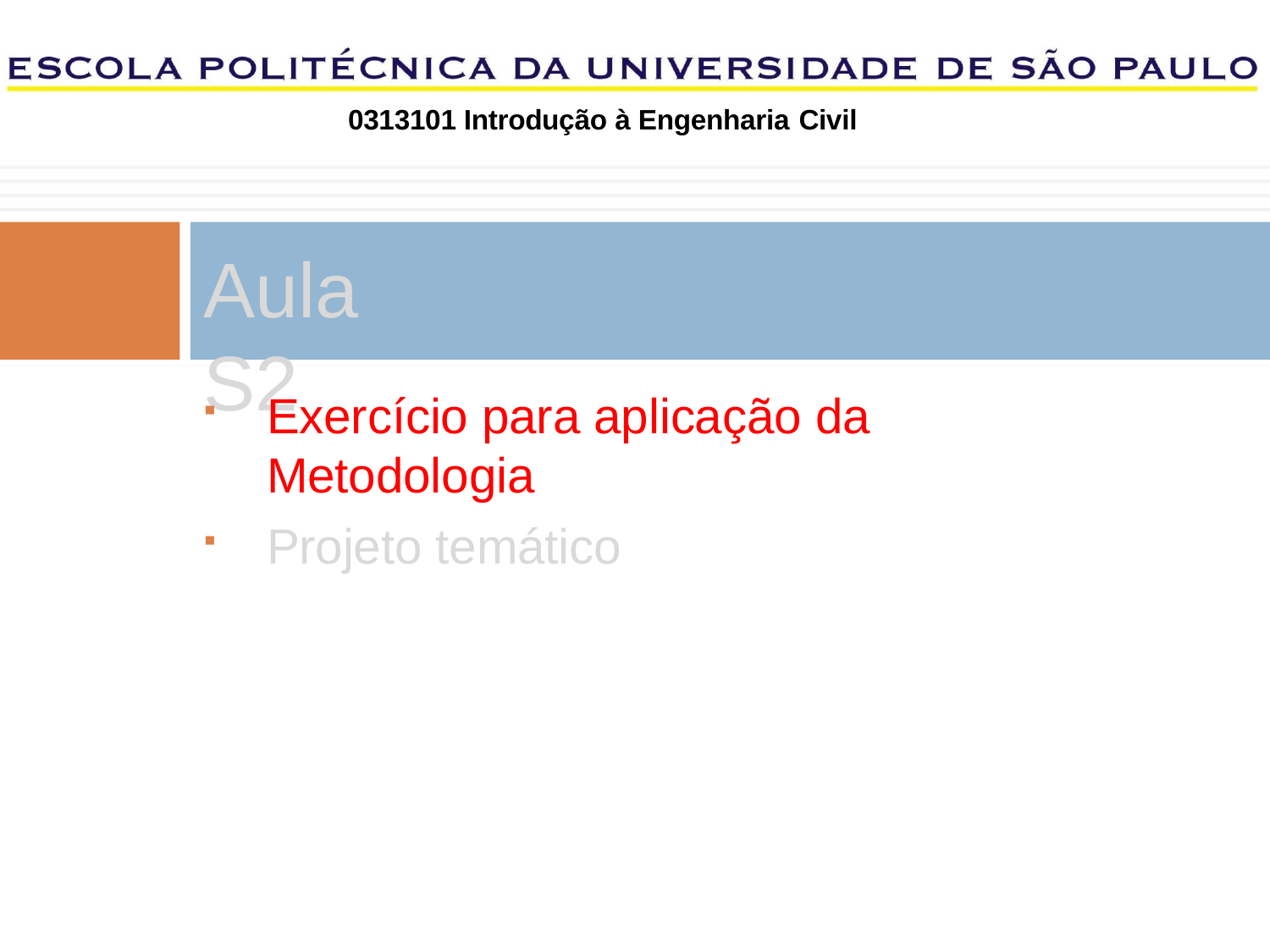

0313101 Introdução à Engenharia Civil

# Aula S2

Exercício para aplicação da Metodologia
Projeto temático